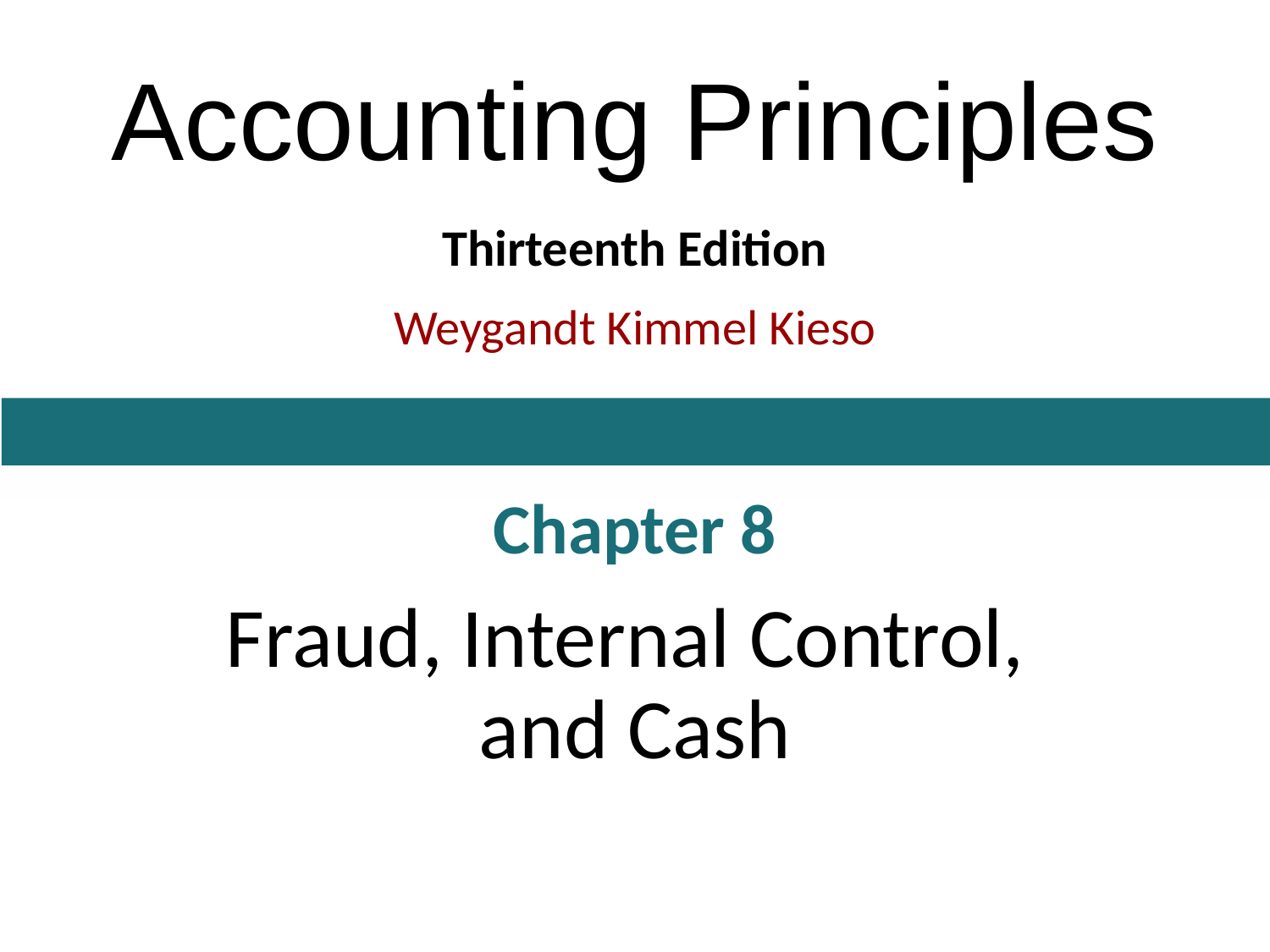

# Accounting Principles
Thirteenth Edition
Weygandt Kimmel Kieso

Chapter 8
Fraud, Internal Control,
and Cash